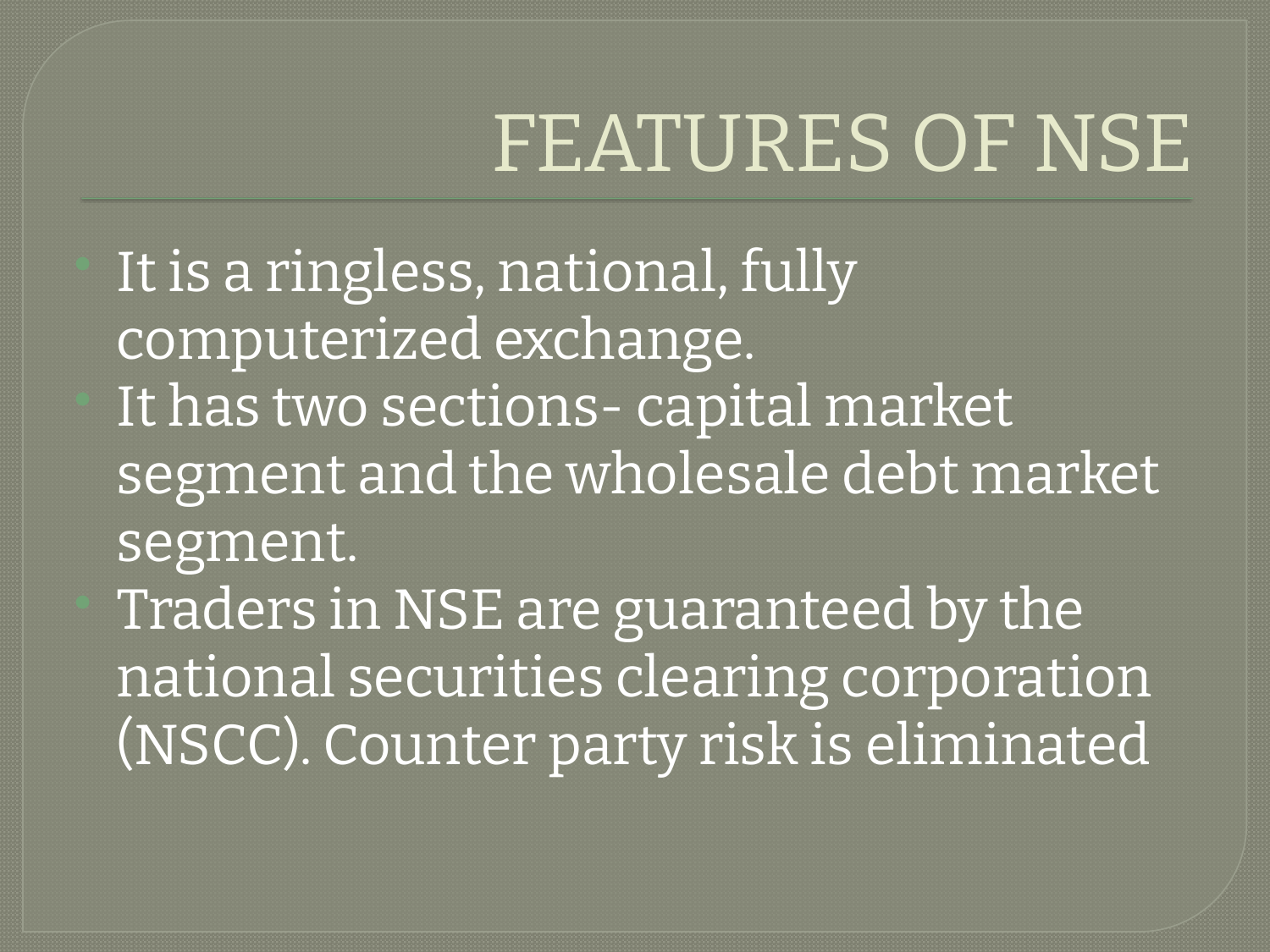

# FEATURES OF NSE
It is a ringless, national, fully computerized exchange.
It has two sections- capital market segment and the wholesale debt market segment.
Traders in NSE are guaranteed by the national securities clearing corporation (NSCC). Counter party risk is eliminated